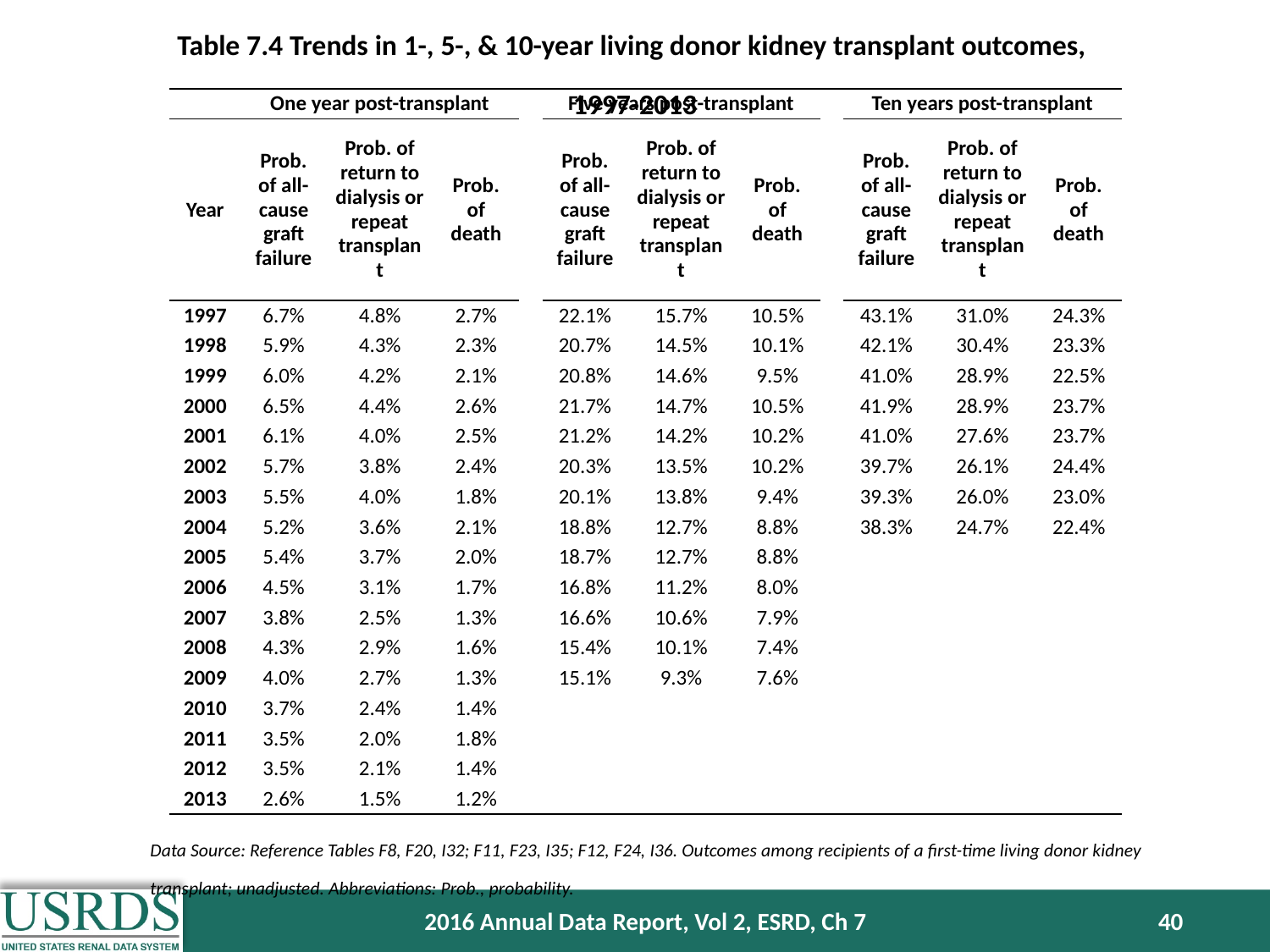

Table 7.4 Trends in 1-, 5-, & 10-year living donor kidney transplant outcomes,
1997-2013
|  | One year post-transplant |  |  |  | Five years post-transplant |  |  |  | Ten years post-transplant |  |  |
| --- | --- | --- | --- | --- | --- | --- | --- | --- | --- | --- | --- |
| Year | Prob. of all-cause graft failure | Prob. of return to dialysis or repeat transplant | Prob. of death |  | Prob. of all-cause graft failure | Prob. of return to dialysis or repeat transplant | Prob. of death |  | Prob. of all-cause graft failure | Prob. of return to dialysis or repeat transplant | Prob. of death |
| 1997 | 6.7% | 4.8% | 2.7% |  | 22.1% | 15.7% | 10.5% |  | 43.1% | 31.0% | 24.3% |
| 1998 | 5.9% | 4.3% | 2.3% |  | 20.7% | 14.5% | 10.1% |  | 42.1% | 30.4% | 23.3% |
| 1999 | 6.0% | 4.2% | 2.1% |  | 20.8% | 14.6% | 9.5% |  | 41.0% | 28.9% | 22.5% |
| 2000 | 6.5% | 4.4% | 2.6% |  | 21.7% | 14.7% | 10.5% |  | 41.9% | 28.9% | 23.7% |
| 2001 | 6.1% | 4.0% | 2.5% |  | 21.2% | 14.2% | 10.2% |  | 41.0% | 27.6% | 23.7% |
| 2002 | 5.7% | 3.8% | 2.4% |  | 20.3% | 13.5% | 10.2% |  | 39.7% | 26.1% | 24.4% |
| 2003 | 5.5% | 4.0% | 1.8% |  | 20.1% | 13.8% | 9.4% |  | 39.3% | 26.0% | 23.0% |
| 2004 | 5.2% | 3.6% | 2.1% |  | 18.8% | 12.7% | 8.8% |  | 38.3% | 24.7% | 22.4% |
| 2005 | 5.4% | 3.7% | 2.0% |  | 18.7% | 12.7% | 8.8% |  |  |  |  |
| 2006 | 4.5% | 3.1% | 1.7% |  | 16.8% | 11.2% | 8.0% |  |  |  |  |
| 2007 | 3.8% | 2.5% | 1.3% |  | 16.6% | 10.6% | 7.9% |  |  |  |  |
| 2008 | 4.3% | 2.9% | 1.6% |  | 15.4% | 10.1% | 7.4% |  |  |  |  |
| 2009 | 4.0% | 2.7% | 1.3% |  | 15.1% | 9.3% | 7.6% |  |  |  |  |
| 2010 | 3.7% | 2.4% | 1.4% |  |  |  |  |  |  |  |  |
| 2011 | 3.5% | 2.0% | 1.8% |  |  |  |  |  |  |  |  |
| 2012 | 3.5% | 2.1% | 1.4% |  |  |  |  |  |  |  |  |
| 2013 | 2.6% | 1.5% | 1.2% |  |  |  |  |  |  |  |  |
Data Source: Reference Tables F8, F20, I32; F11, F23, I35; F12, F24, I36. Outcomes among recipients of a first-time living donor kidney transplant; unadjusted. Abbreviations: Prob., probability.
2016 Annual Data Report, Vol 2, ESRD, Ch 7

40